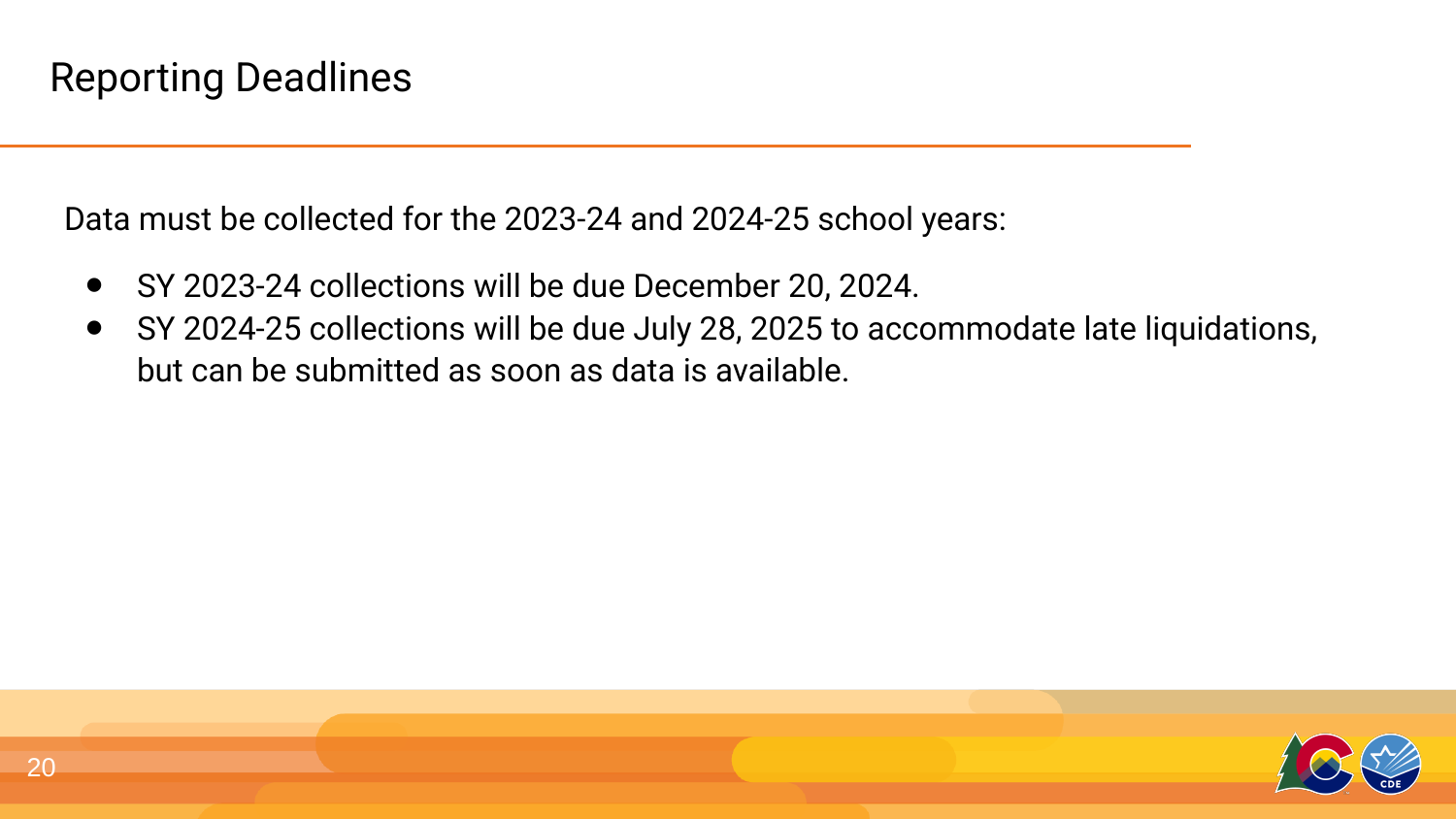

# Reporting Deadlines
Data must be collected for the 2023-24 and 2024-25 school years:
SY 2023-24 collections will be due December 20, 2024.
SY 2024-25 collections will be due July 28, 2025 to accommodate late liquidations, but can be submitted as soon as data is available.